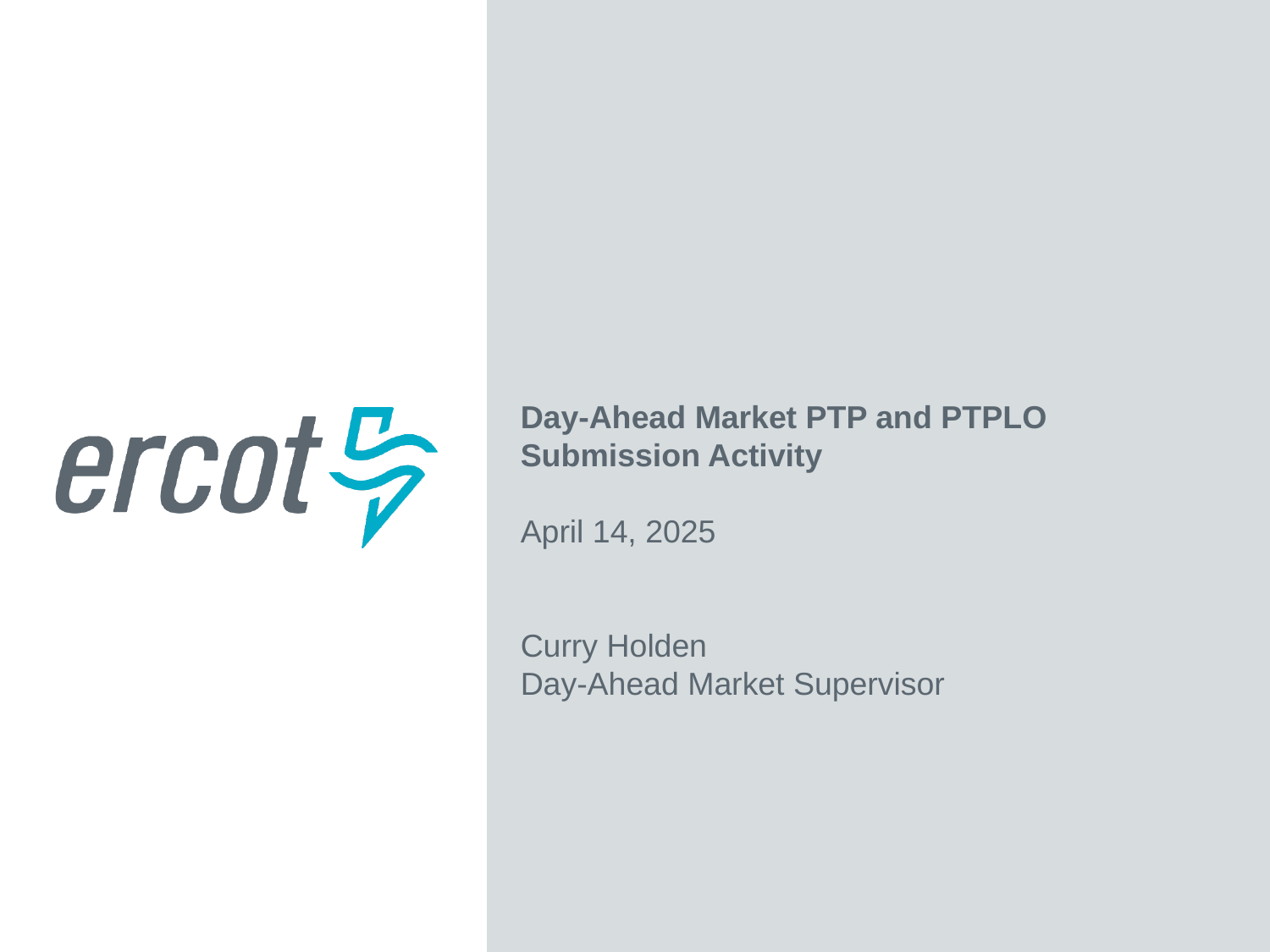

Day-Ahead Market PTP and PTPLO Submission Activity

April 14, 2025

Curry Holden
Day-Ahead Market Supervisor